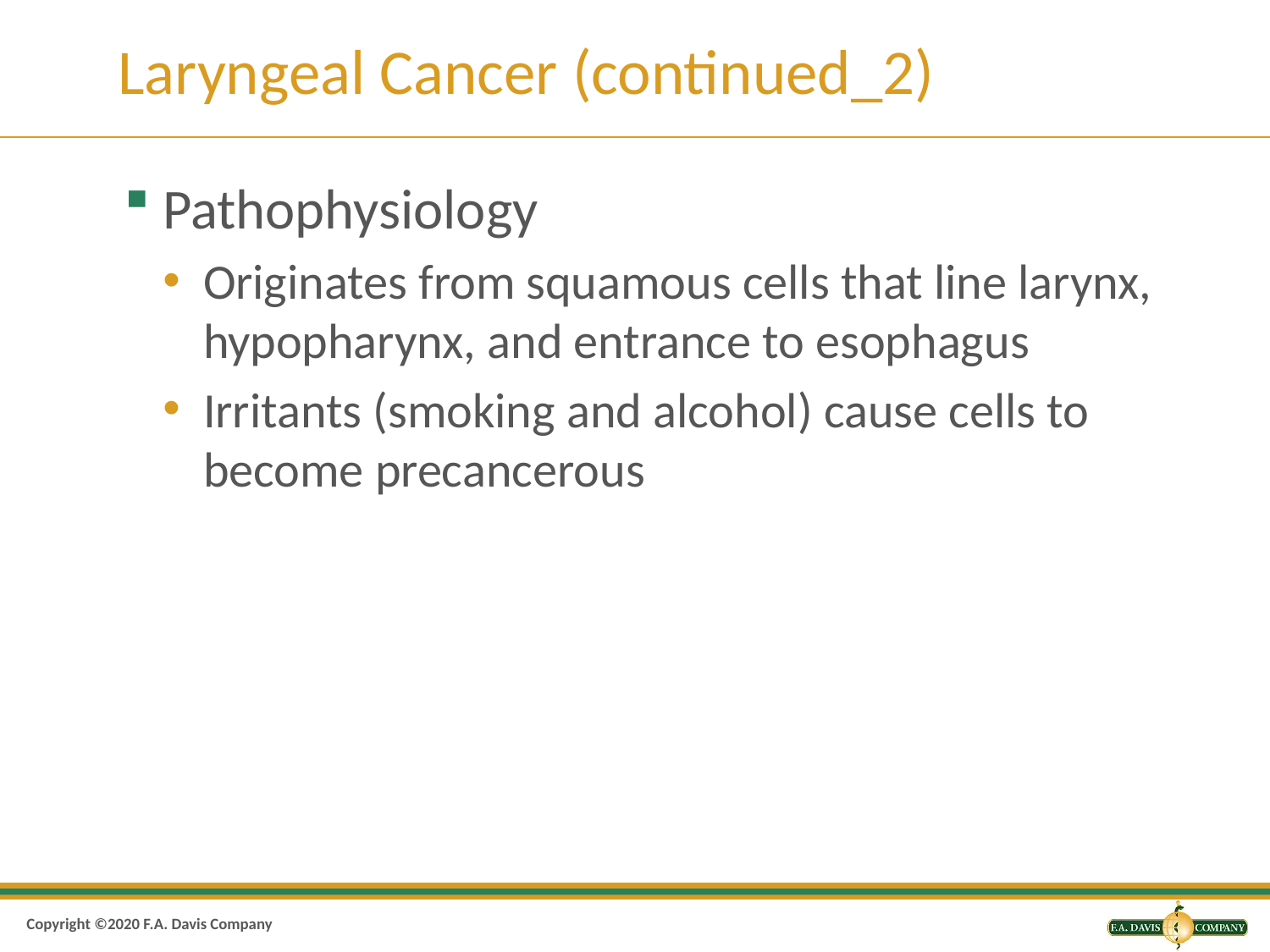

# Laryngeal Cancer (continued_2)
Pathophysiology
Originates from squamous cells that line larynx, hypopharynx, and entrance to esophagus
Irritants (smoking and alcohol) cause cells to become precancerous